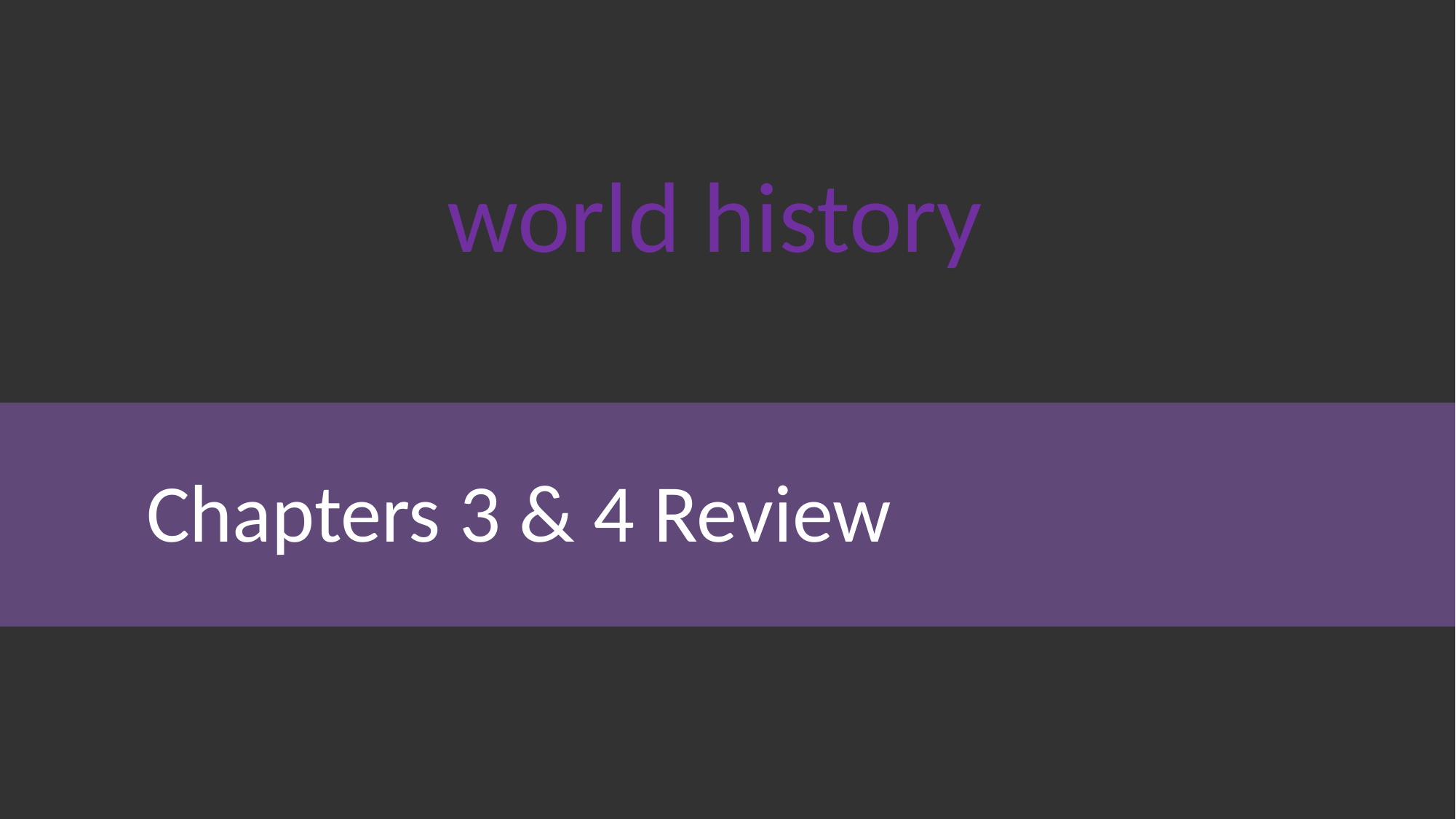

world history
# Chapters 3 & 4 Review